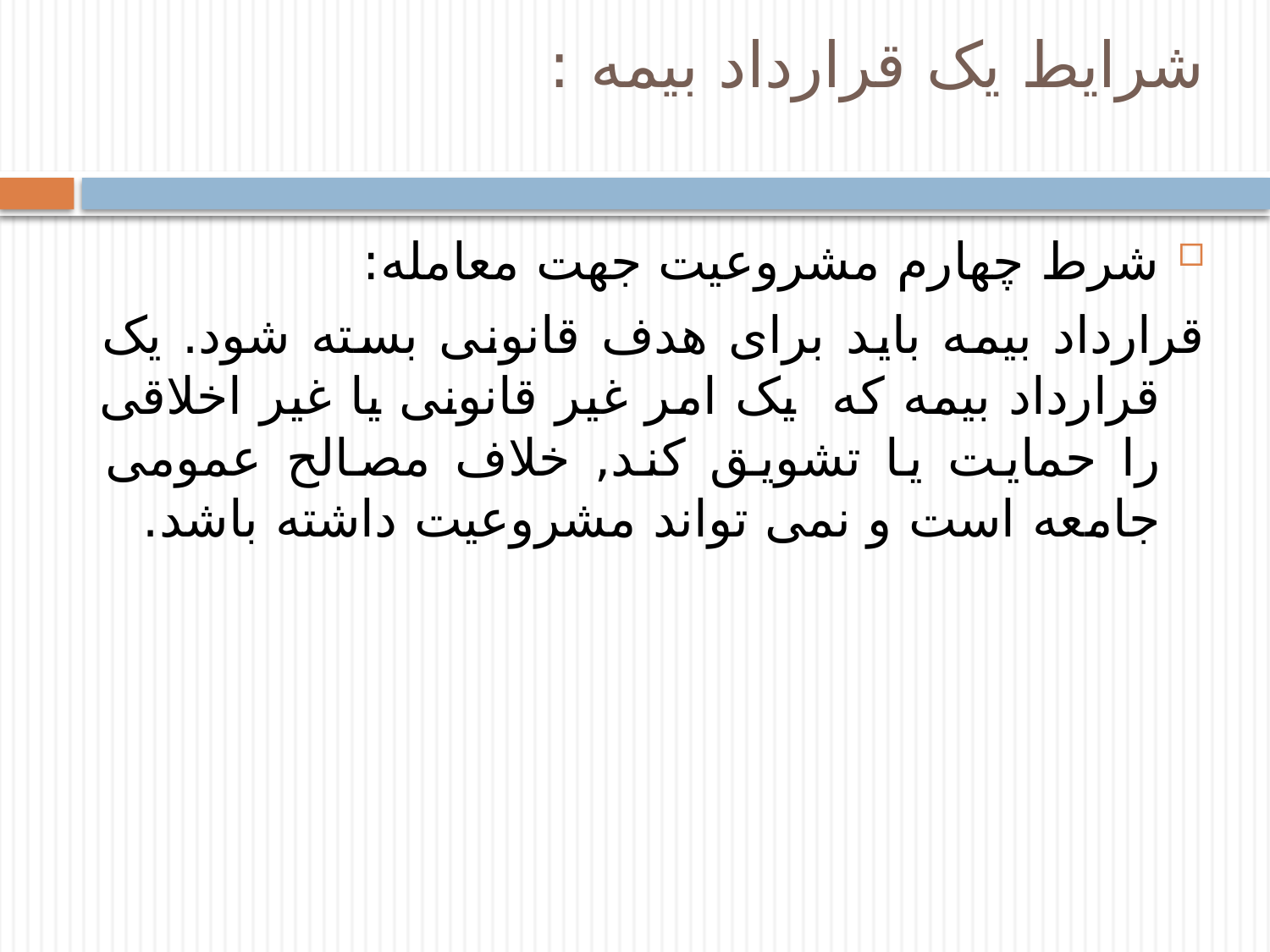

# شرایط یک قرارداد بیمه :
شرط چهارم مشروعیت جهت معامله:
قرارداد بیمه باید برای هدف قانونی بسته شود. یک قرارداد بیمه که  یک امر غیر قانونی یا غیر اخلاقی را حمایت یا تشویق کند, خلاف مصالح عمومی جامعه است و نمی تواند مشروعیت داشته باشد.